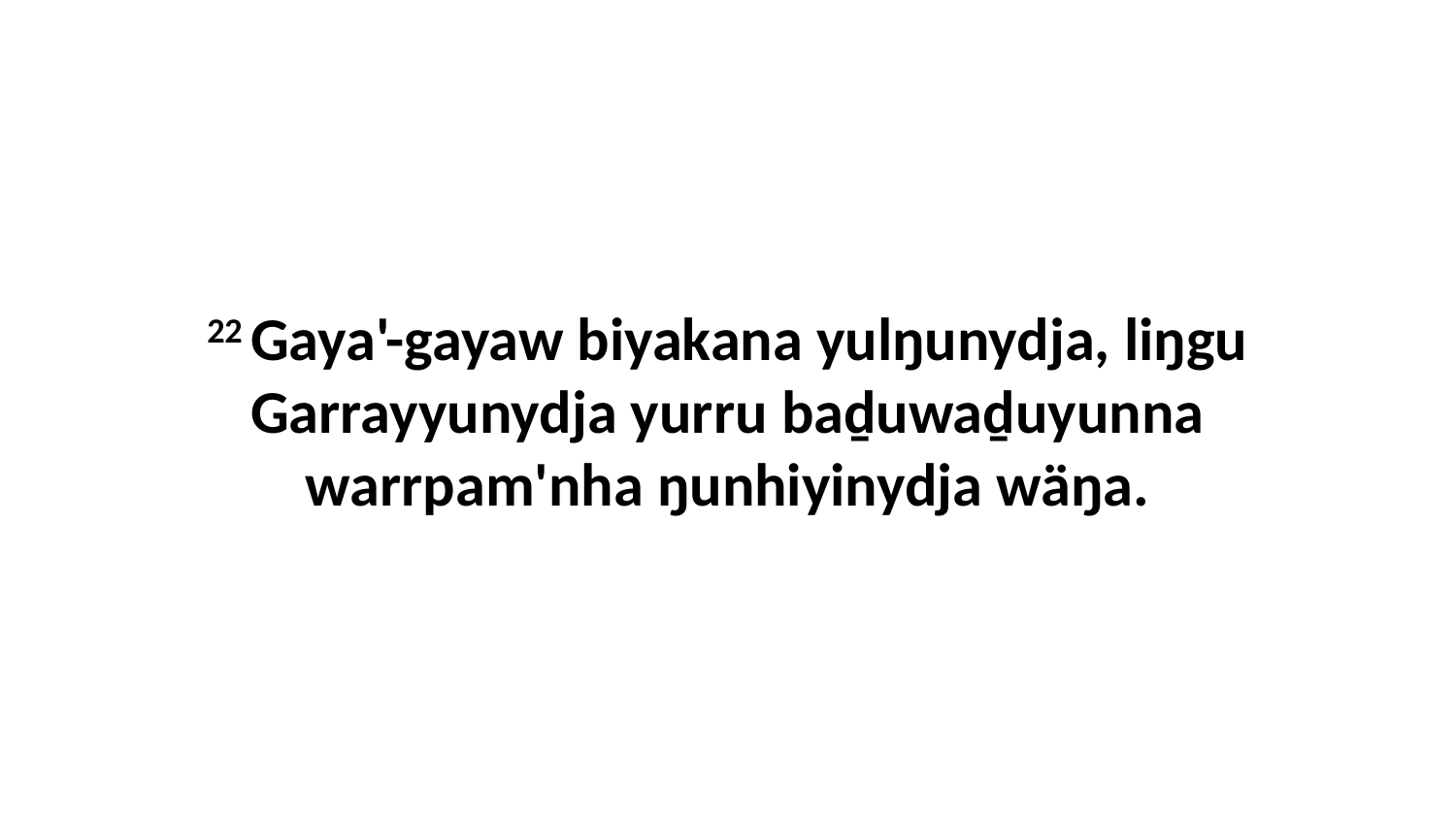

22 Gaya'-gayaw biyakana yulŋunydja, liŋgu Garrayyunydja yurru baḏuwaḏuyunna warrpam'nha ŋunhiyinydja wäŋa.